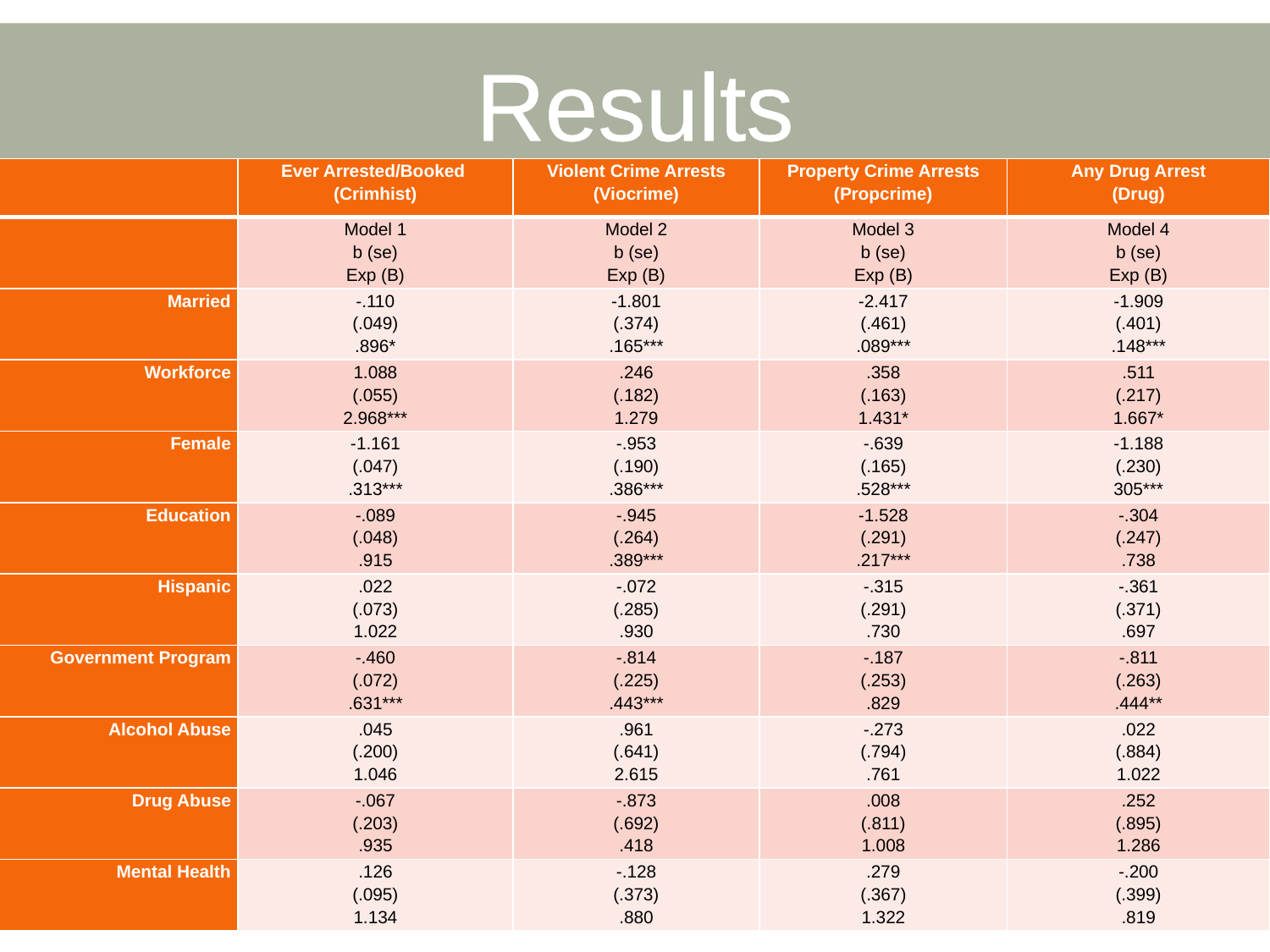

# Results
|  | Ever Arrested/Booked (Crimhist) | Violent Crime Arrests (Viocrime) | Property Crime Arrests (Propcrime) | Any Drug Arrest (Drug) |
| --- | --- | --- | --- | --- |
|  | Model 1 b (se) Exp (B) | Model 2 b (se) Exp (B) | Model 3 b (se) Exp (B) | Model 4 b (se) Exp (B) |
| Married | -.110 (.049) .896\* | -1.801 (.374) .165\*\*\* | -2.417 (.461) .089\*\*\* | -1.909 (.401) .148\*\*\* |
| Workforce | 1.088 (.055) 2.968\*\*\* | .246 (.182) 1.279 | .358 (.163) 1.431\* | .511 (.217) 1.667\* |
| Female | -1.161 (.047) .313\*\*\* | -.953 (.190) .386\*\*\* | -.639 (.165) .528\*\*\* | -1.188 (.230) 305\*\*\* |
| Education | -.089 (.048) .915 | -.945 (.264) .389\*\*\* | -1.528 (.291) .217\*\*\* | -.304 (.247) .738 |
| Hispanic | .022 (.073) 1.022 | -.072 (.285) .930 | -.315 (.291) .730 | -.361 (.371) .697 |
| Government Program | -.460 (.072) .631\*\*\* | -.814 (.225) .443\*\*\* | -.187 (.253) .829 | -.811 (.263) .444\*\* |
| Alcohol Abuse | .045 (.200) 1.046 | .961 (.641) 2.615 | -.273 (.794) .761 | .022 (.884) 1.022 |
| Drug Abuse | -.067 (.203) .935 | -.873 (.692) .418 | .008 (.811) 1.008 | .252 (.895) 1.286 |
| Mental Health | .126 (.095) 1.134 | -.128 (.373) .880 | .279 (.367) 1.322 | -.200 (.399) .819 |